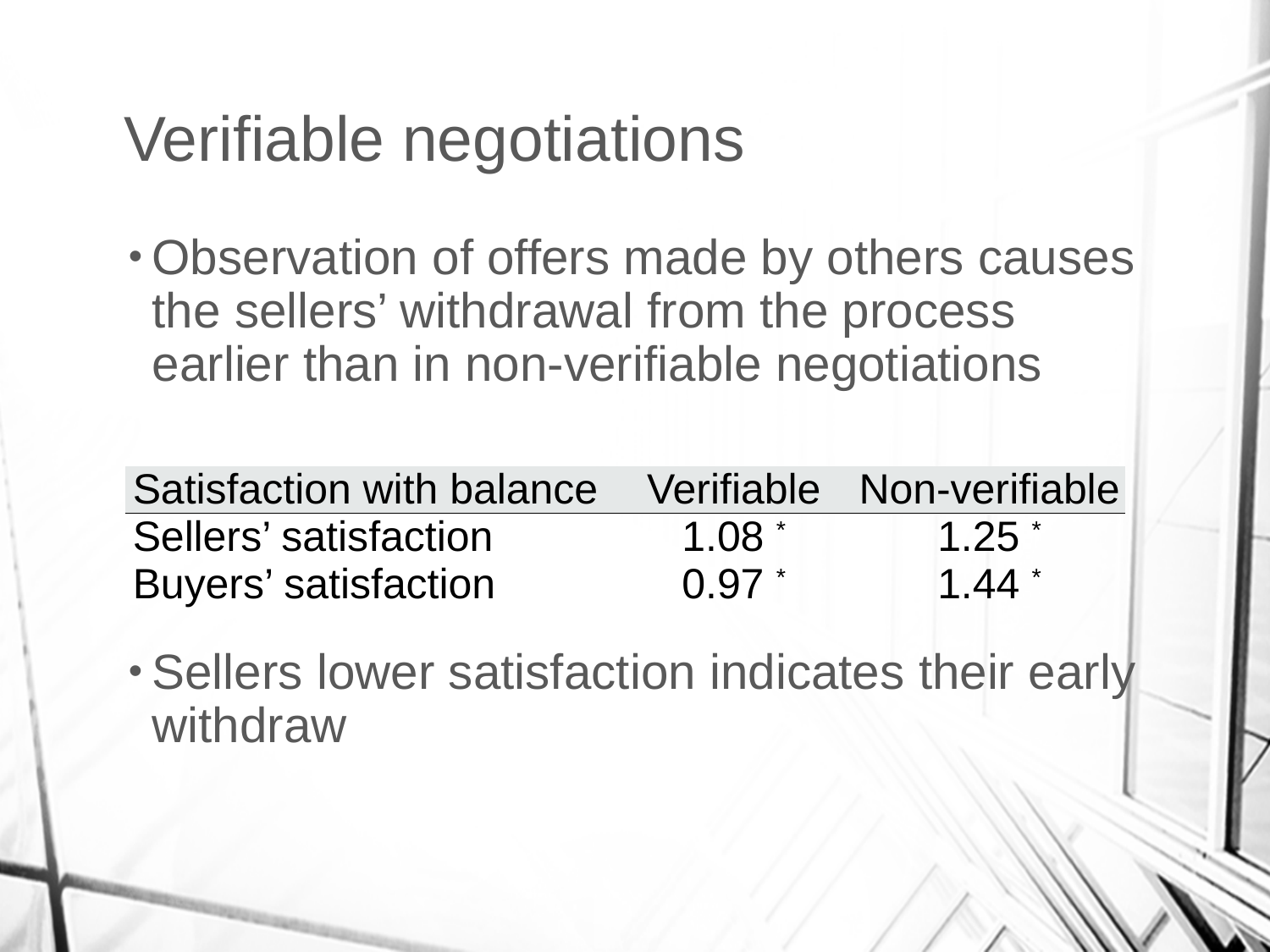

# Verifiable negotiations
Observation of offers made by others causes the sellers’ withdrawal from the process earlier than in non-verifiable negotiations

Sellers lower satisfaction indicates their early withdraw

| Satisfaction with balance | Verifiable | Non-verifiable |
| --- | --- | --- |
| Sellers’ satisfaction | 1.08 \* | 1.25 \* |
| Buyers’ satisfaction | 0.97 \* | 1.44 \* |